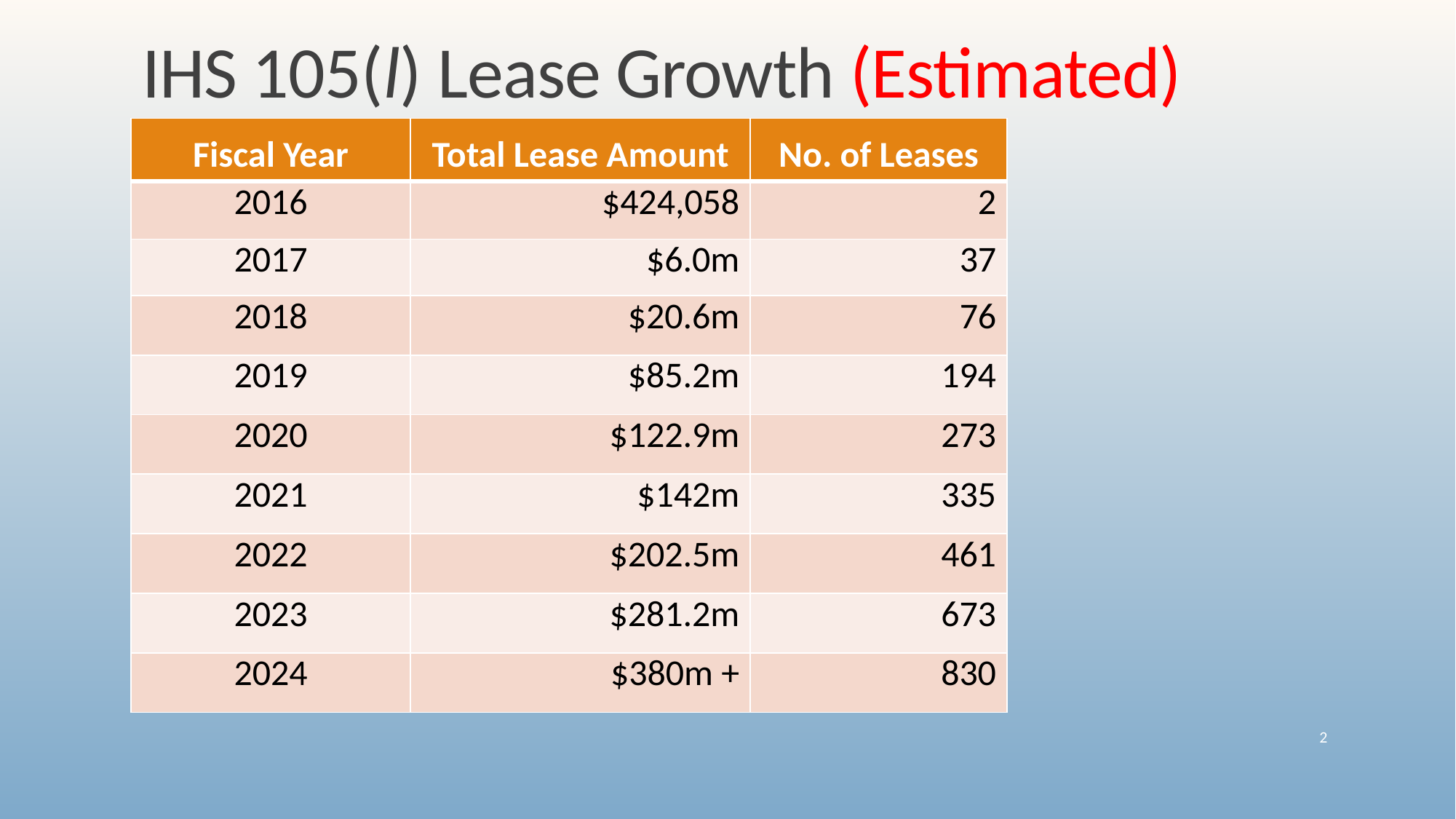

IHS 105(l) Lease Growth (Estimated)
| Fiscal Year | Total Lease Amount | No. of Leases |
| --- | --- | --- |
| 2016 | $424,058 | 2 |
| 2017 | $6.0m | 37 |
| 2018 | $20.6m | 76 |
| 2019 | $85.2m | 194 |
| 2020 | $122.9m | 273 |
| 2021 | $142m | 335 |
| 2022 | $202.5m | 461 |
| 2023 | $281.2m | 673 |
| 2024 | $380m + | 830 |
2